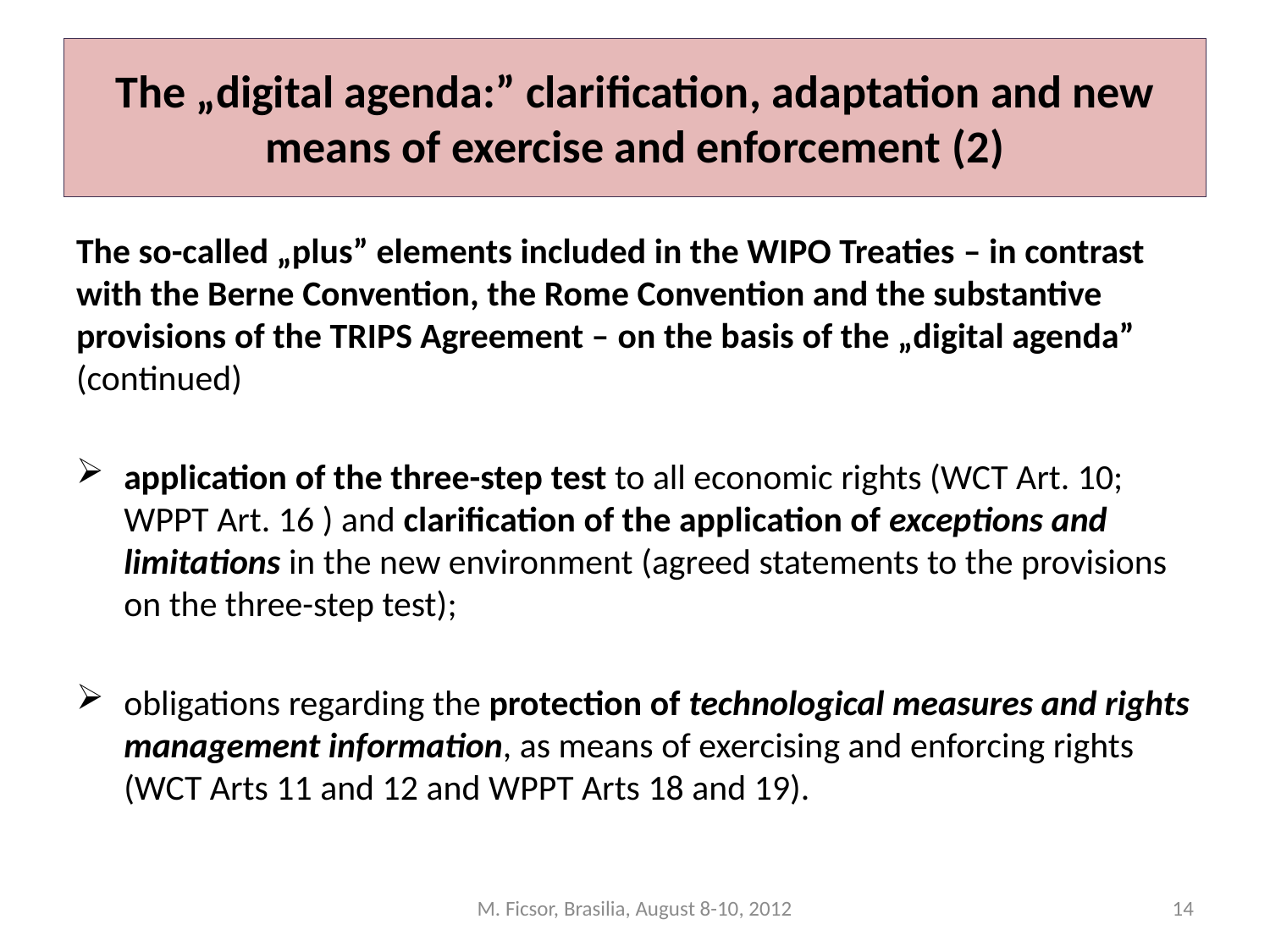

# The „digital agenda:” clarification, adaptation and new means of exercise and enforcement (2)
The so-called „plus” elements included in the WIPO Treaties – in contrast with the Berne Convention, the Rome Convention and the substantive provisions of the TRIPS Agreement – on the basis of the „digital agenda” (continued)

application of the three-step test to all economic rights (WCT Art. 10; WPPT Art. 16 ) and clarification of the application of exceptions and limitations in the new environment (agreed statements to the provisions on the three-step test);

obligations regarding the protection of technological measures and rights management information, as means of exercising and enforcing rights (WCT Arts 11 and 12 and WPPT Arts 18 and 19).

M. Ficsor, Brasilia, August 8-10, 2012
14